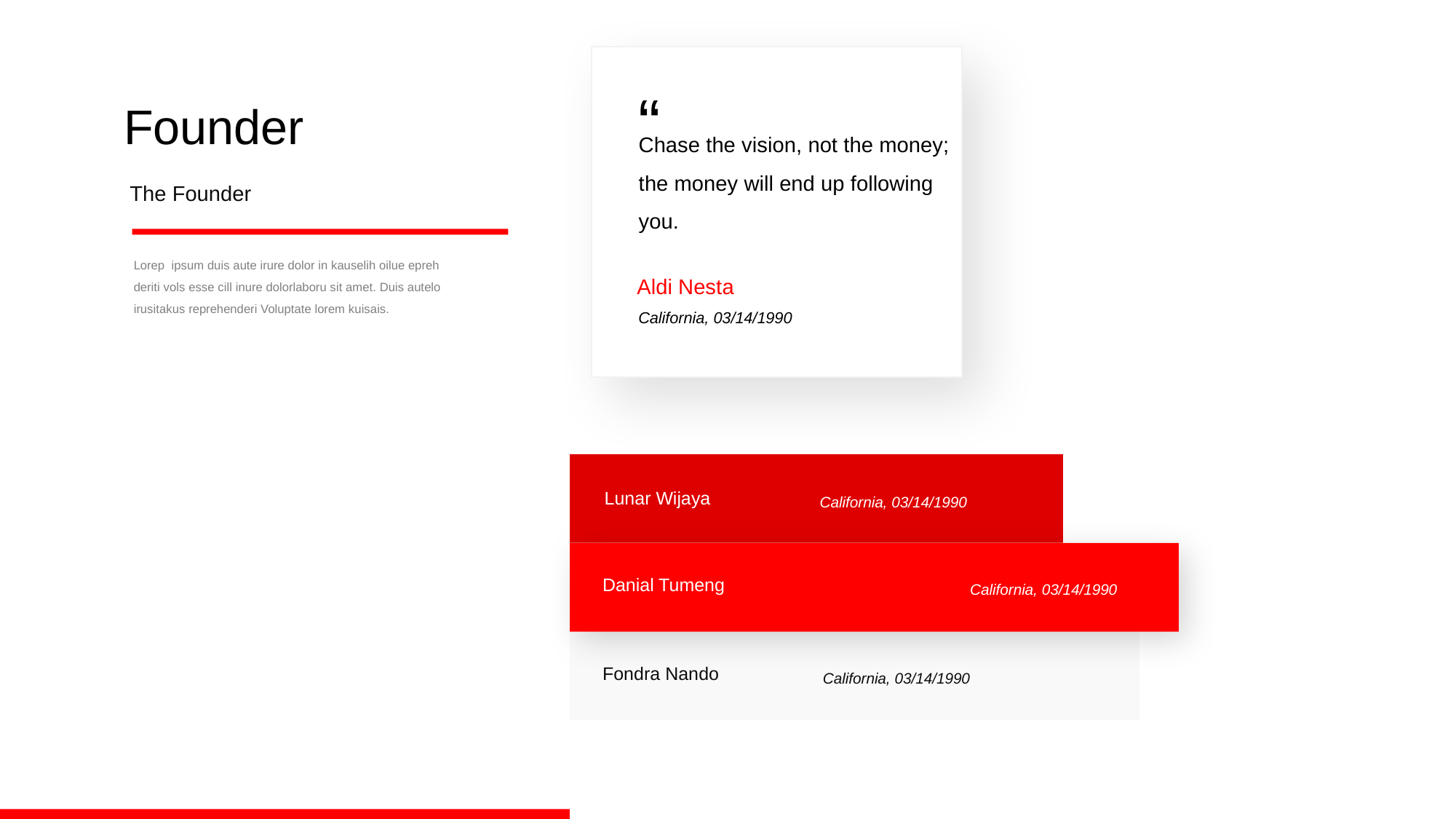

“
Founder
Chase the vision, not the money; the money will end up following you.
The Founder

Lorep  ipsum duis aute irure dolor in kauselih oilue epreh
deriti vols esse cill inure dolorlaboru sit amet. Duis autelo irusitakus reprehenderi Voluptate lorem kuisais.
Aldi Nesta
California, 03/14/1990

California, 03/14/1990
Lunar Wijaya
California, 03/14/1990
Danial Tumeng
California, 03/14/1990
Fondra Nando